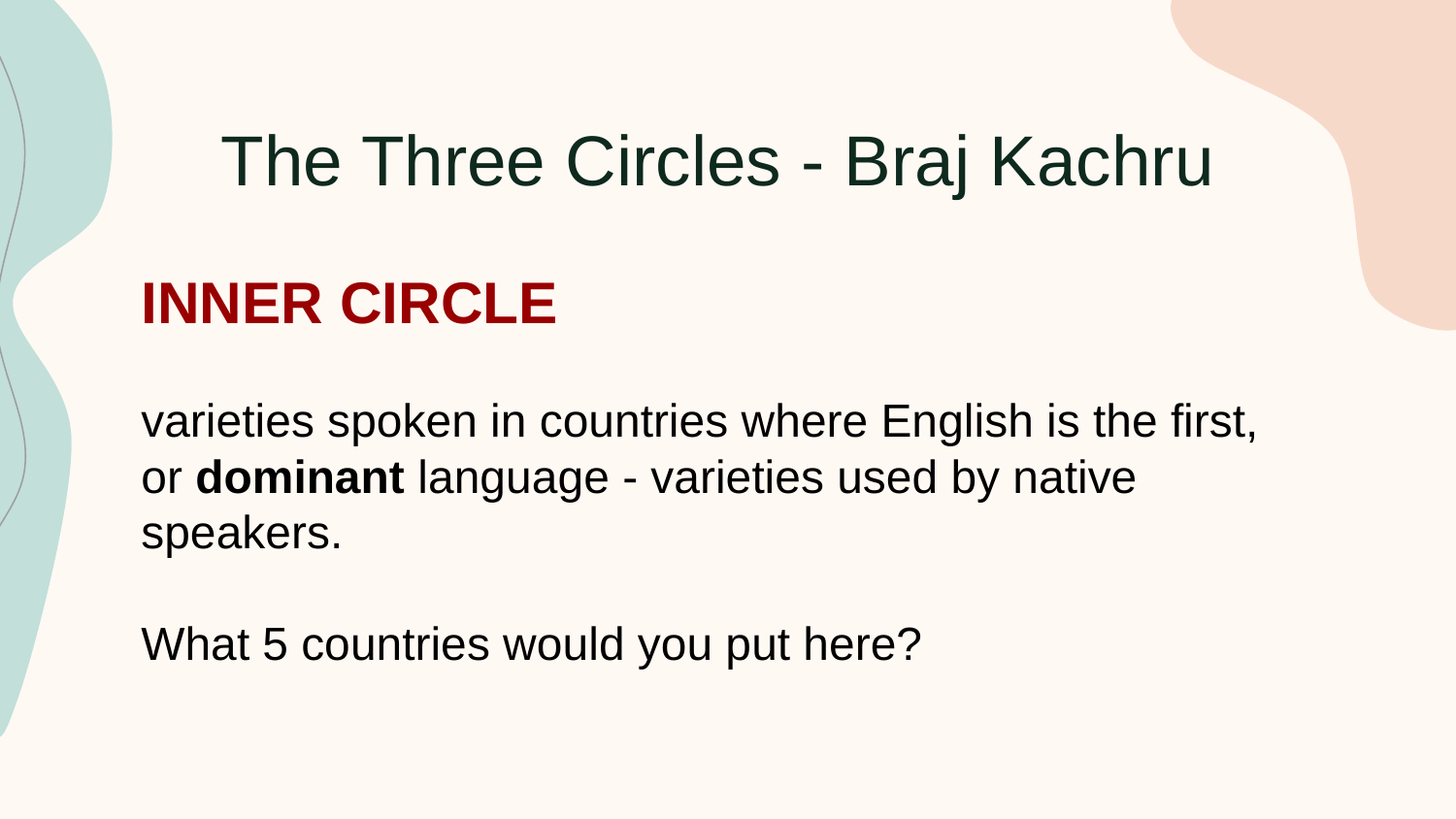

# The Three Circles - Braj Kachru
INNER CIRCLE

varieties spoken in countries where English is the first, or dominant language - varieties used by native speakers.

What 5 countries would you put here?